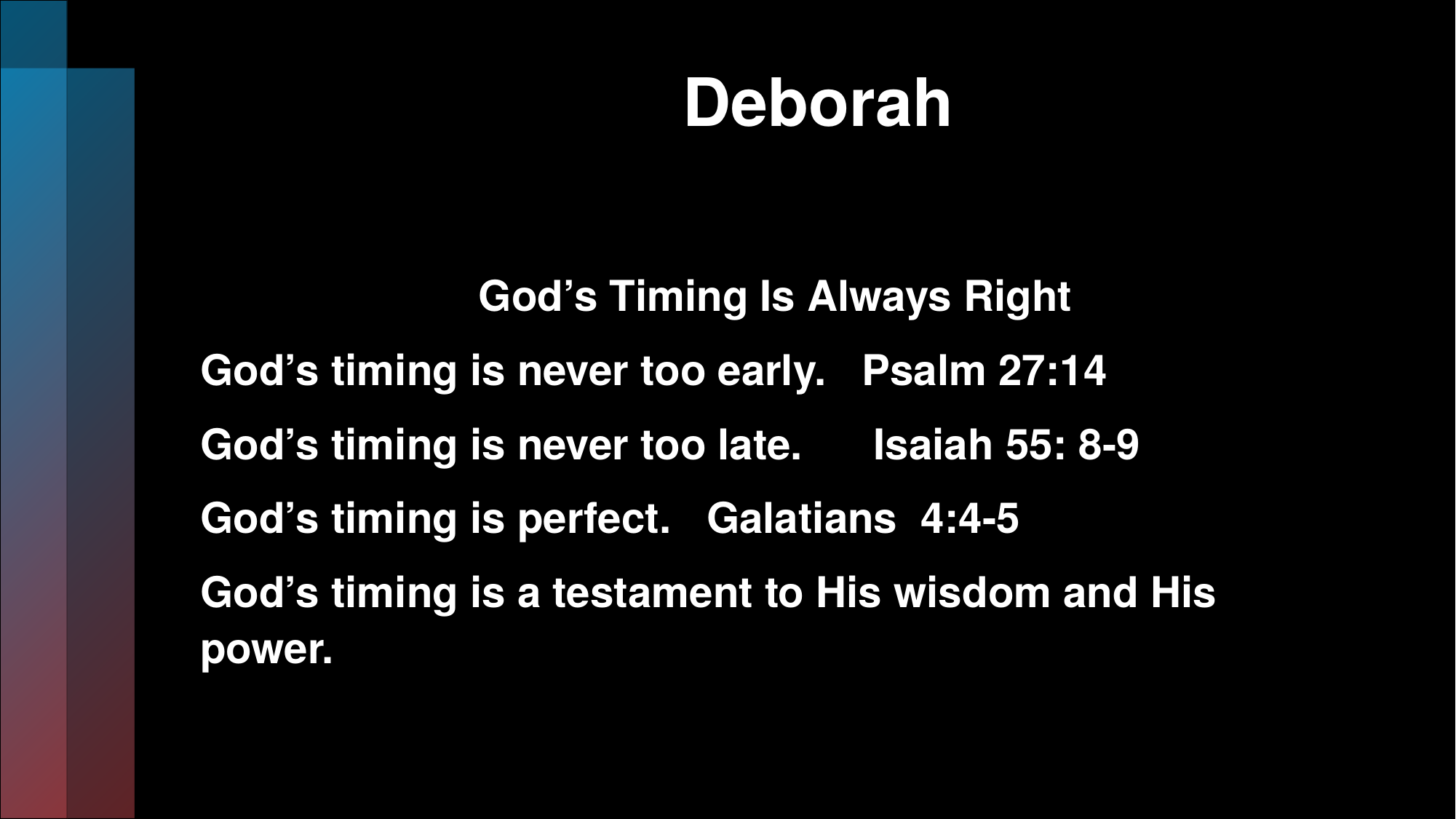

# Deborah
                              God’s Timing Is Always Right
God’s timing is never too early.   Psalm 27:14
God’s timing is never too late.      Isaiah 55: 8-9
God’s timing is perfect.   Galatians  4:4-5
God’s timing is a testament to His wisdom and His power.